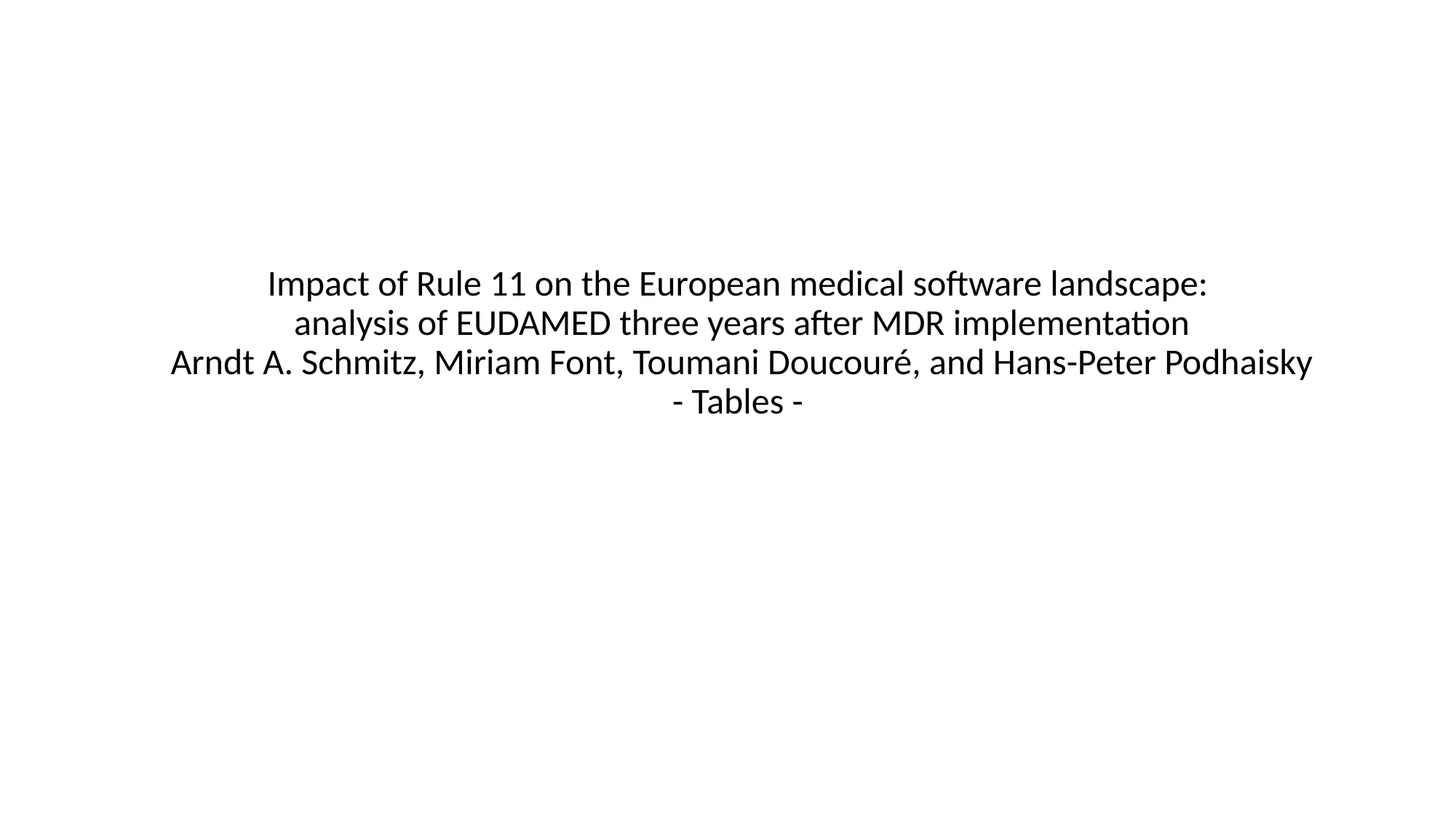

# Impact of Rule 11 on the European medical software landscape: analysis of EUDAMED three years after MDR implementation Arndt A. Schmitz, Miriam Font, Toumani Doucouré, and Hans-Peter Podhaisky - Tables -